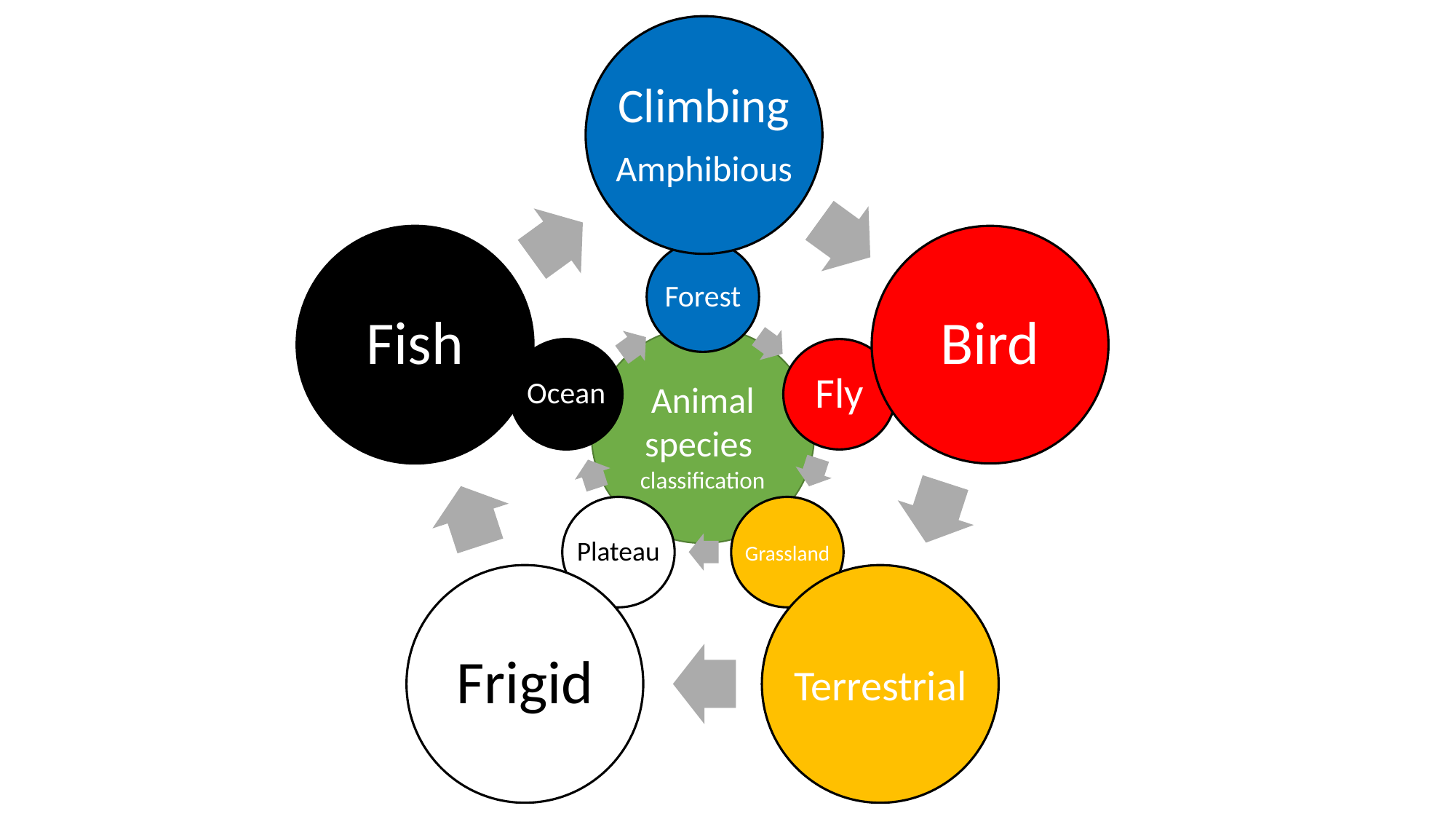

Climbing
Amphibious

Fish
Bird

Frigid
Terrestrial

Forest

Ocean
Fly

Plateau
Grassland

Animal species
classification